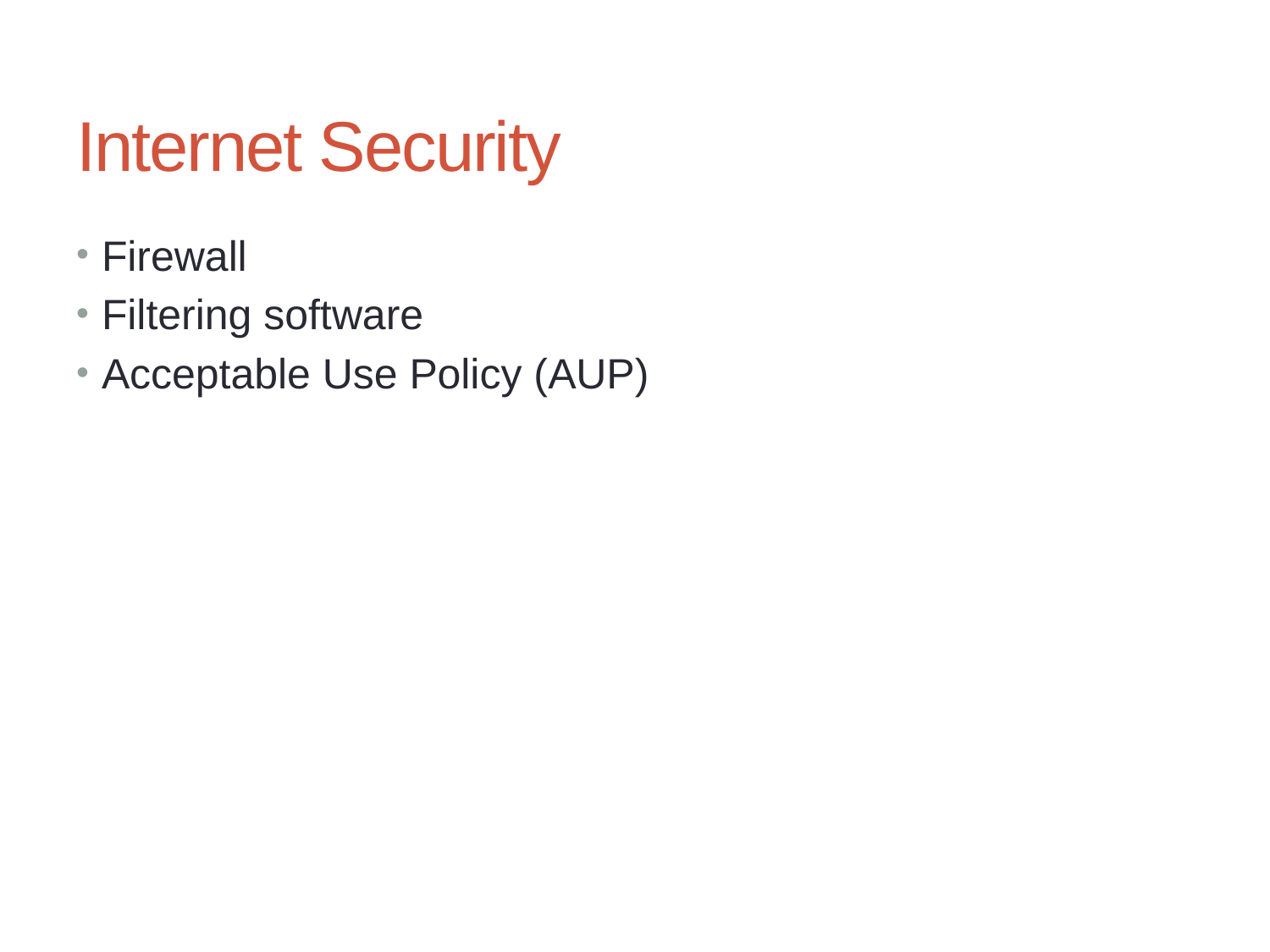

# Internet Security
Firewall
Filtering software
Acceptable Use Policy (AUP)